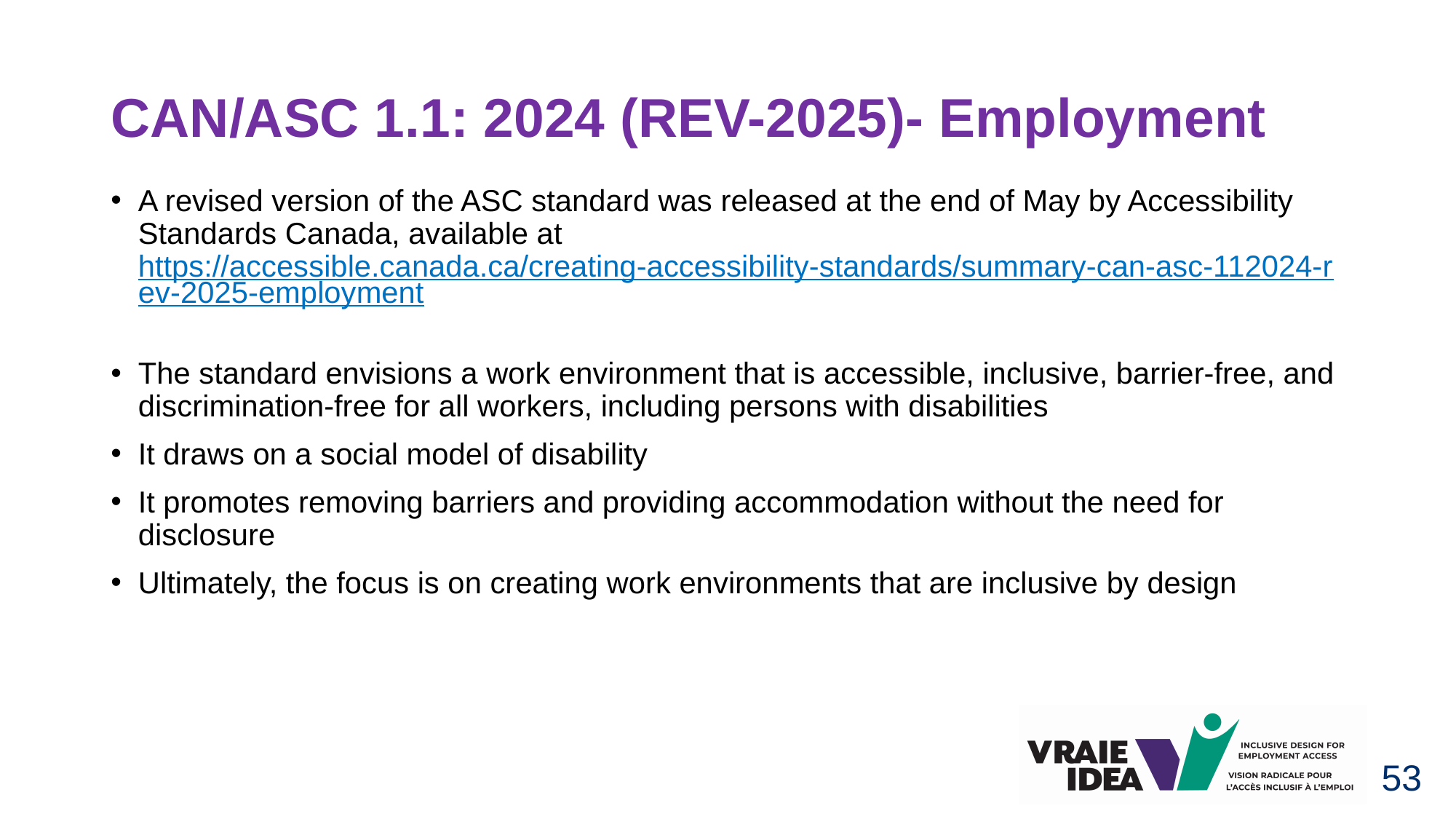

# CAN/ASC 1.1: 2024 (REV-2025)- Employment
A revised version of the ASC standard was released at the end of May by Accessibility Standards Canada, available at https://accessible.canada.ca/creating-accessibility-standards/summary-can-asc-112024-rev-2025-employment
The standard envisions a work environment that is accessible, inclusive, barrier-free, and discrimination-free for all workers, including persons with disabilities
It draws on a social model of disability
It promotes removing barriers and providing accommodation without the need for disclosure
Ultimately, the focus is on creating work environments that are inclusive by design